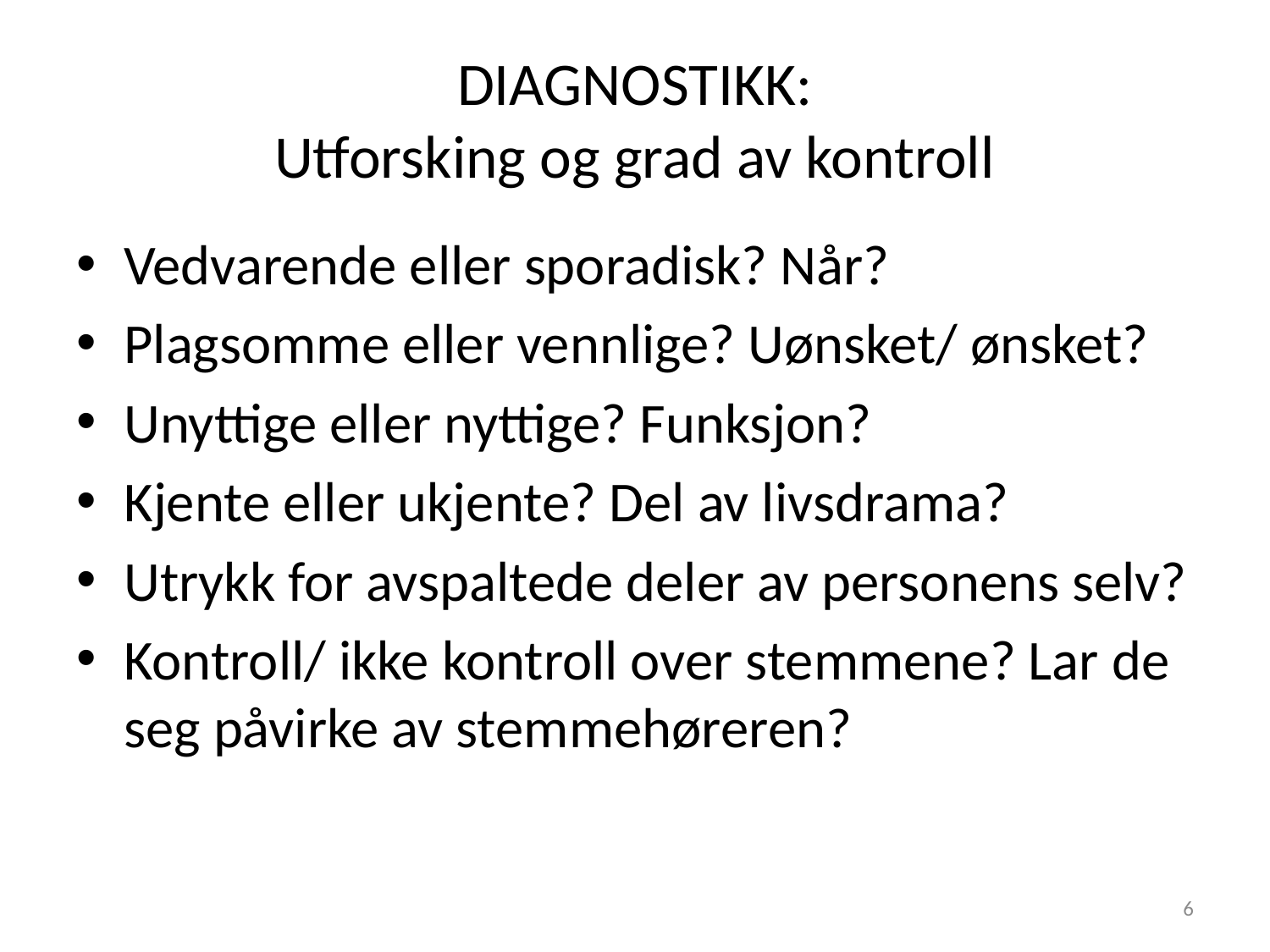

# DIAGNOSTIKK: Utforsking og grad av kontroll
Vedvarende eller sporadisk? Når?
Plagsomme eller vennlige? Uønsket/ ønsket?
Unyttige eller nyttige? Funksjon?
Kjente eller ukjente? Del av livsdrama?
Utrykk for avspaltede deler av personens selv?
Kontroll/ ikke kontroll over stemmene? Lar de seg påvirke av stemmehøreren?
6